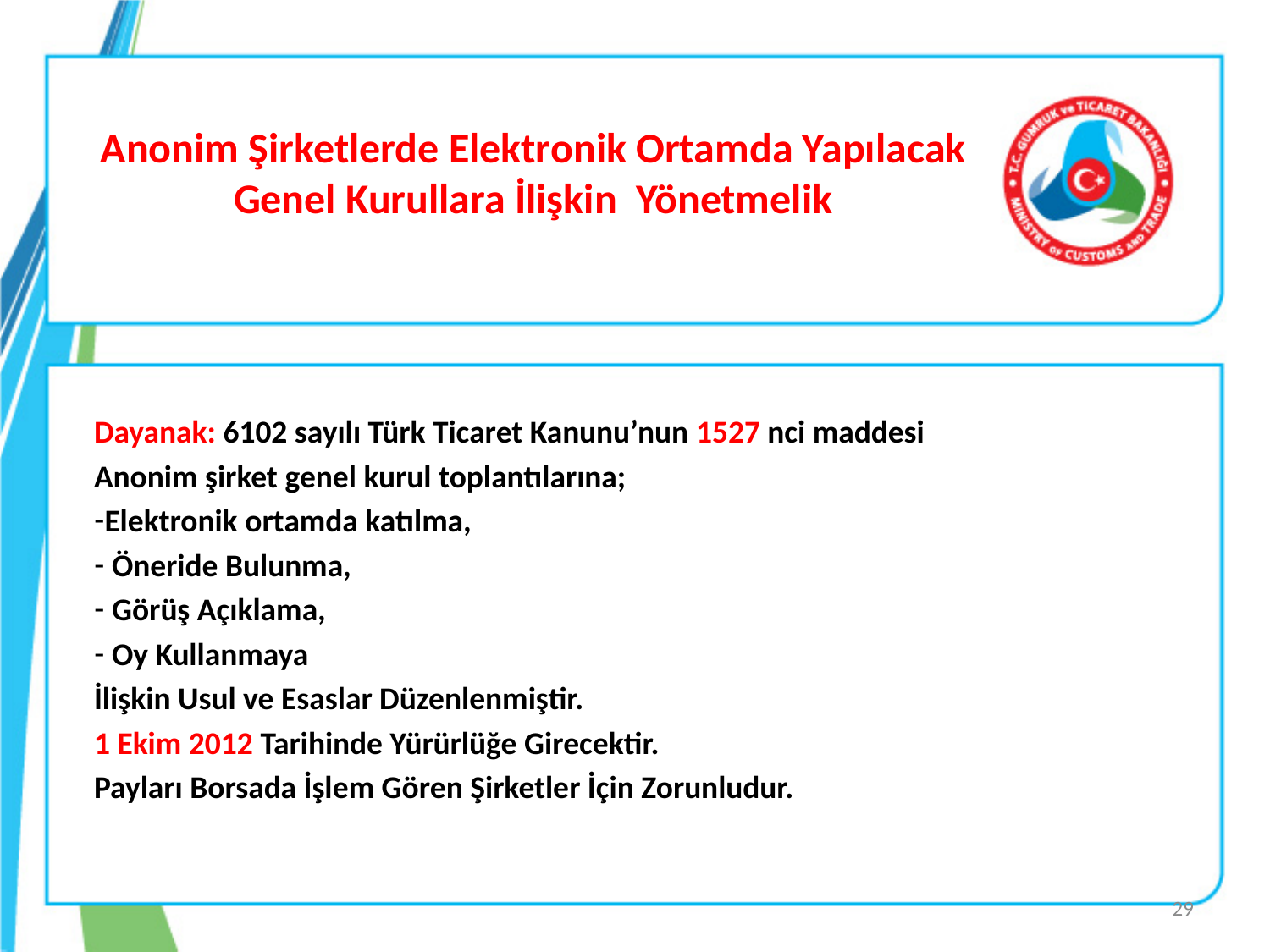

# Anonim Şirketlerde Elektronik Ortamda Yapılacak Genel Kurullara İlişkin  Yönetmelik
Dayanak: 6102 sayılı Türk Ticaret Kanunu’nun 1527 nci maddesi
Anonim şirket genel kurul toplantılarına;
Elektronik ortamda katılma,
 Öneride Bulunma,
 Görüş Açıklama,
 Oy Kullanmaya
İlişkin Usul ve Esaslar Düzenlenmiştir.
1 Ekim 2012 Tarihinde Yürürlüğe Girecektir.
Payları Borsada İşlem Gören Şirketler İçin Zorunludur.

29